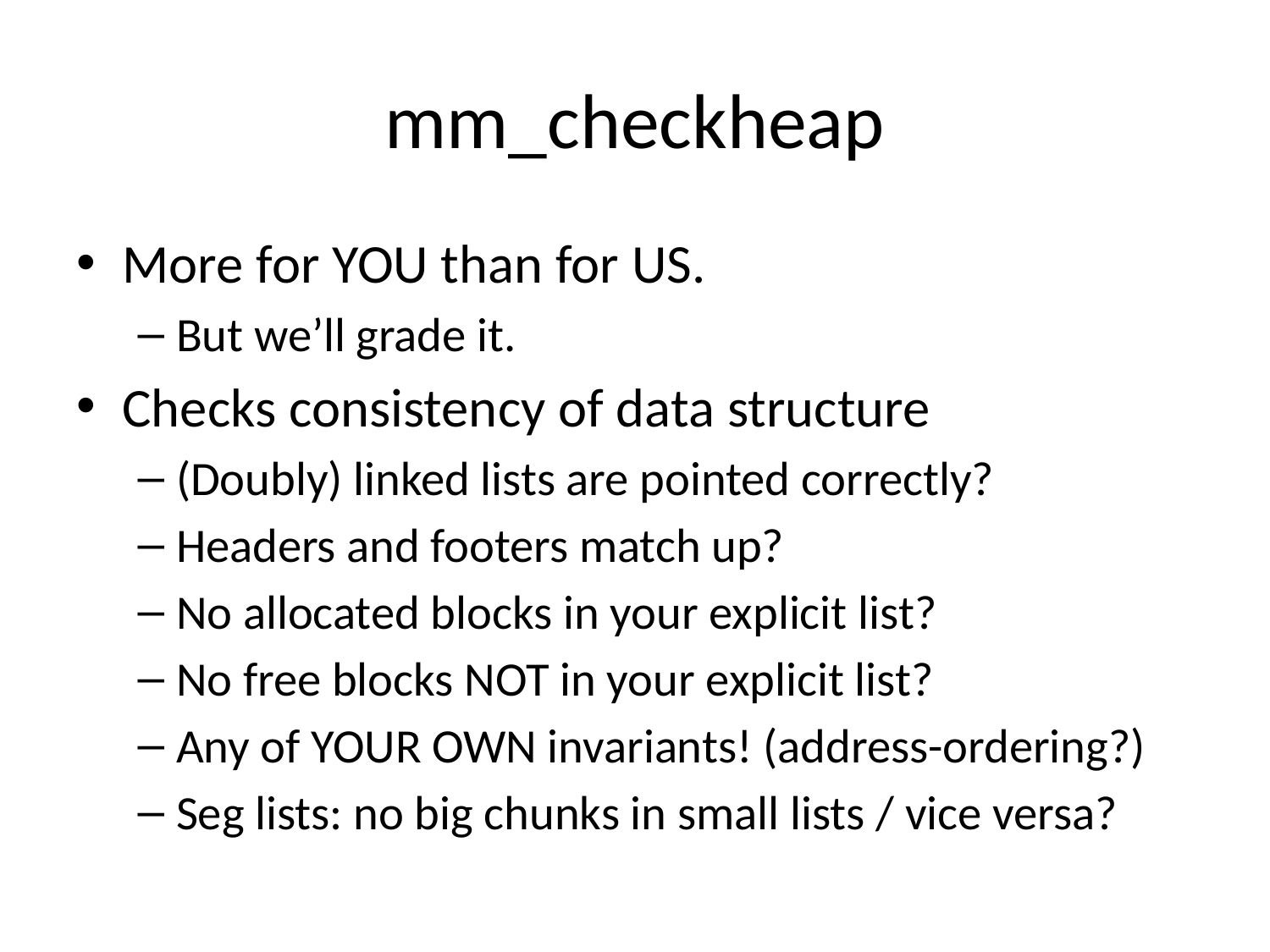

# mm_checkheap
More for YOU than for US.
But we’ll grade it.
Checks consistency of data structure
(Doubly) linked lists are pointed correctly?
Headers and footers match up?
No allocated blocks in your explicit list?
No free blocks NOT in your explicit list?
Any of YOUR OWN invariants! (address-ordering?)
Seg lists: no big chunks in small lists / vice versa?